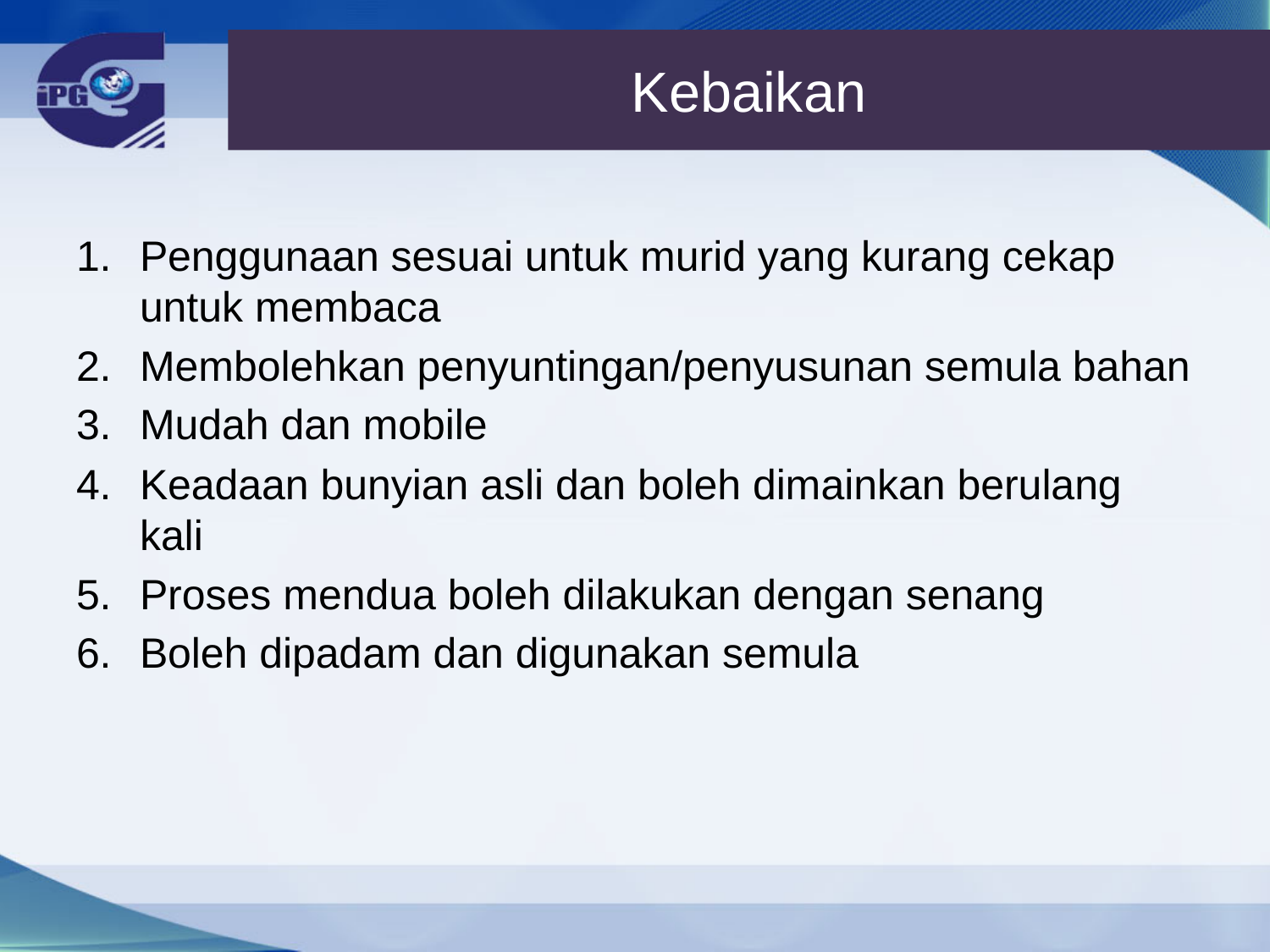

Kebaikan
# Peranan Visual Dalam PnP
Penggunaan sesuai untuk murid yang kurang cekap untuk membaca
Membolehkan penyuntingan/penyusunan semula bahan
Mudah dan mobile
Keadaan bunyian asli dan boleh dimainkan berulang kali
Proses mendua boleh dilakukan dengan senang
Boleh dipadam dan digunakan semula